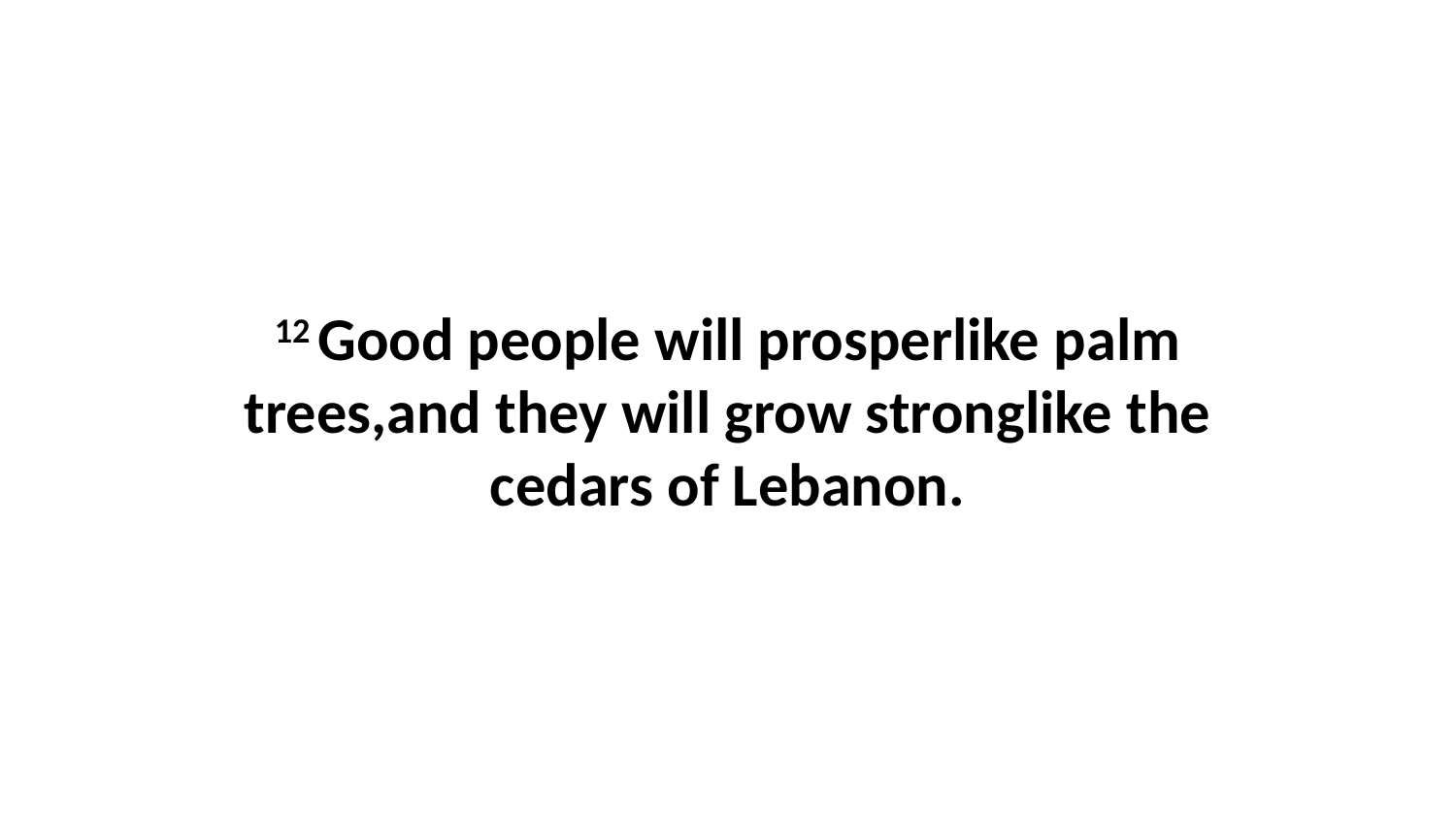

12 Good people will prosperlike palm trees,and they will grow stronglike the cedars of Lebanon.